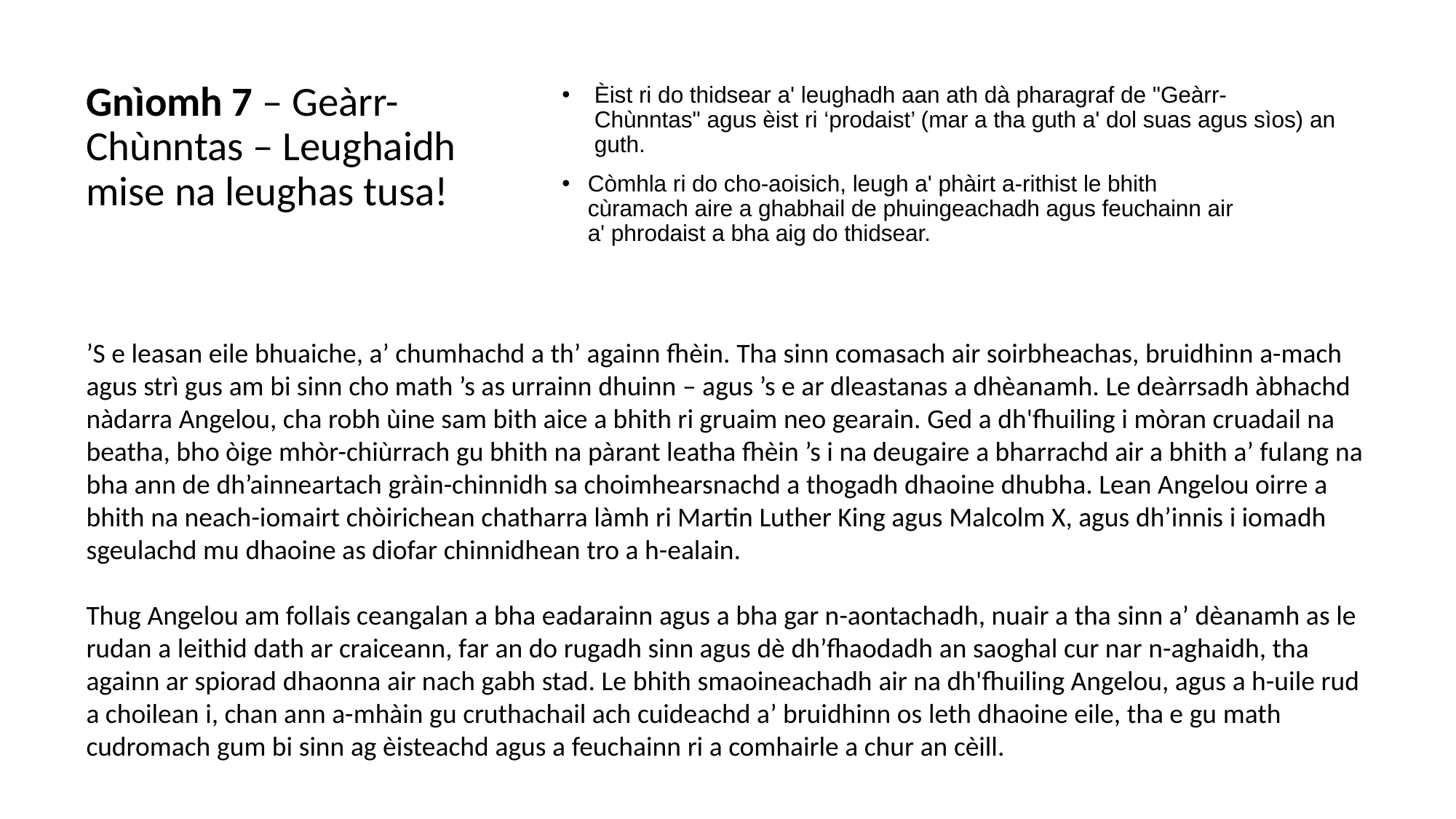

# Gnìomh 7 – Geàrr-Chùnntas – Leughaidh mise na leughas tusa!
Èist ri do thidsear a' leughadh aan ath dà pharagraf de "Geàrr-Chùnntas" agus èist ri ‘prodaist’ (mar a tha guth a' dol suas agus sìos) an guth.
Còmhla ri do cho-aoisich, leugh a' phàirt a-rithist le bhith cùramach aire a ghabhail de phuingeachadh agus feuchainn air a' phrodaist a bha aig do thidsear.
’S e leasan eile bhuaiche, a’ chumhachd a th’ againn fhèin. Tha sinn comasach air soirbheachas, bruidhinn a-mach agus strì gus am bi sinn cho math ’s as urrainn dhuinn – agus ’s e ar dleastanas a dhèanamh. Le deàrrsadh àbhachd nàdarra Angelou, cha robh ùine sam bith aice a bhith ri gruaim neo gearain. Ged a dh'fhuiling i mòran cruadail na beatha, bho òige mhòr-chiùrrach gu bhith na pàrant leatha fhèin ’s i na deugaire a bharrachd air a bhith a’ fulang na bha ann de dh’ainneartach gràin-chinnidh sa choimhearsnachd a thogadh dhaoine dhubha. Lean Angelou oirre a bhith na neach-iomairt chòirichean chatharra làmh ri Martin Luther King agus Malcolm X, agus dh’innis i iomadh sgeulachd mu dhaoine as diofar chinnidhean tro a h-ealain.

Thug Angelou am follais ceangalan a bha eadarainn agus a bha gar n-aontachadh, nuair a tha sinn a’ dèanamh as le rudan a leithid dath ar craiceann, far an do rugadh sinn agus dè dh’fhaodadh an saoghal cur nar n-aghaidh, tha againn ar spiorad dhaonna air nach gabh stad. Le bhith smaoineachadh air na dh'fhuiling Angelou, agus a h-uile rud a choilean i, chan ann a-mhàin gu cruthachail ach cuideachd a’ bruidhinn os leth dhaoine eile, tha e gu math cudromach gum bi sinn ag èisteachd agus a feuchainn ri a comhairle a chur an cèill.